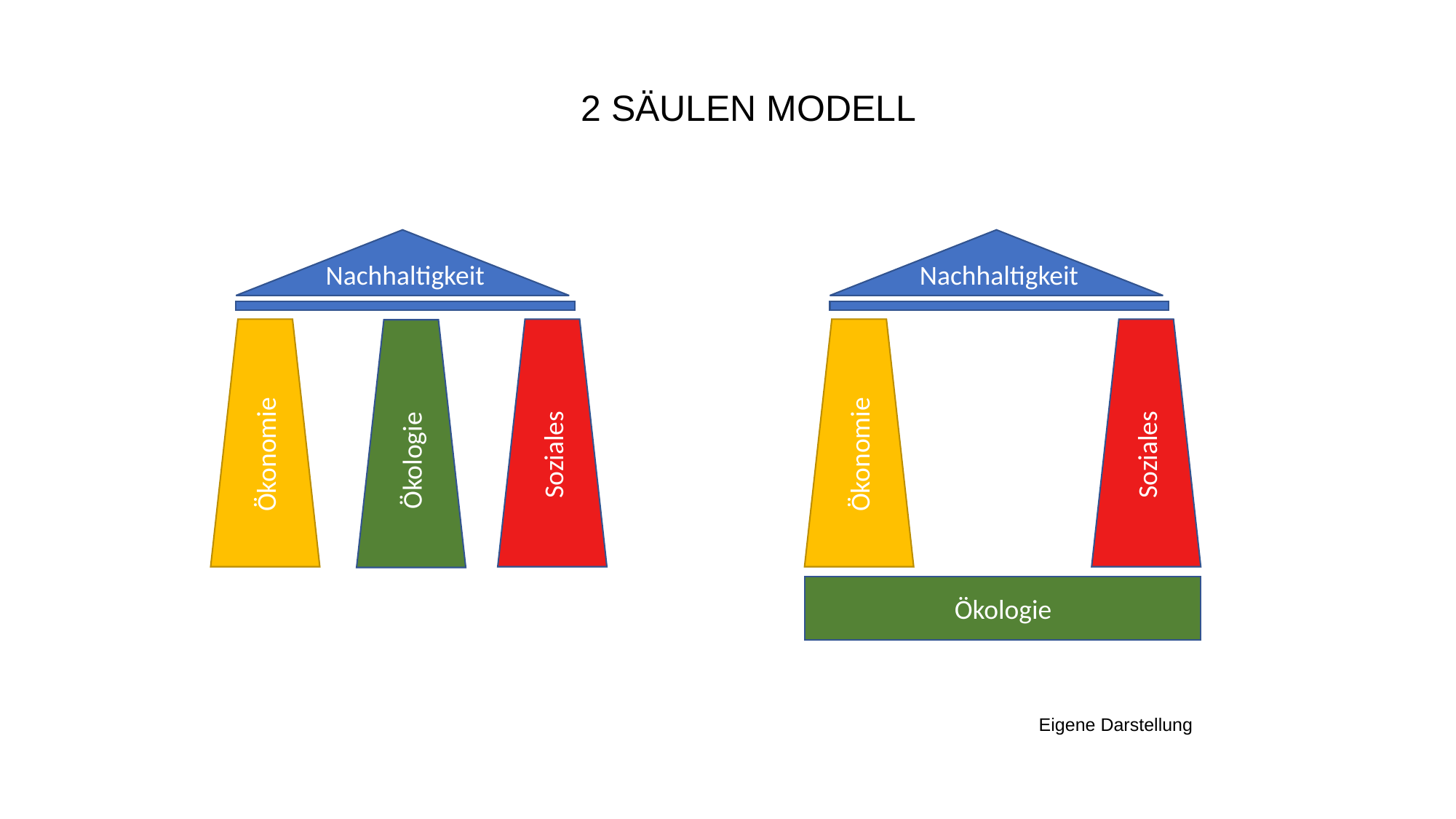

2 SÄULEN MODELL

Nachhaltigkeit
Nachhaltigkeit

Ökonomie
Soziales
Ökonomie
Soziales
Ökologie

Ökologie
Eigene Darstellung